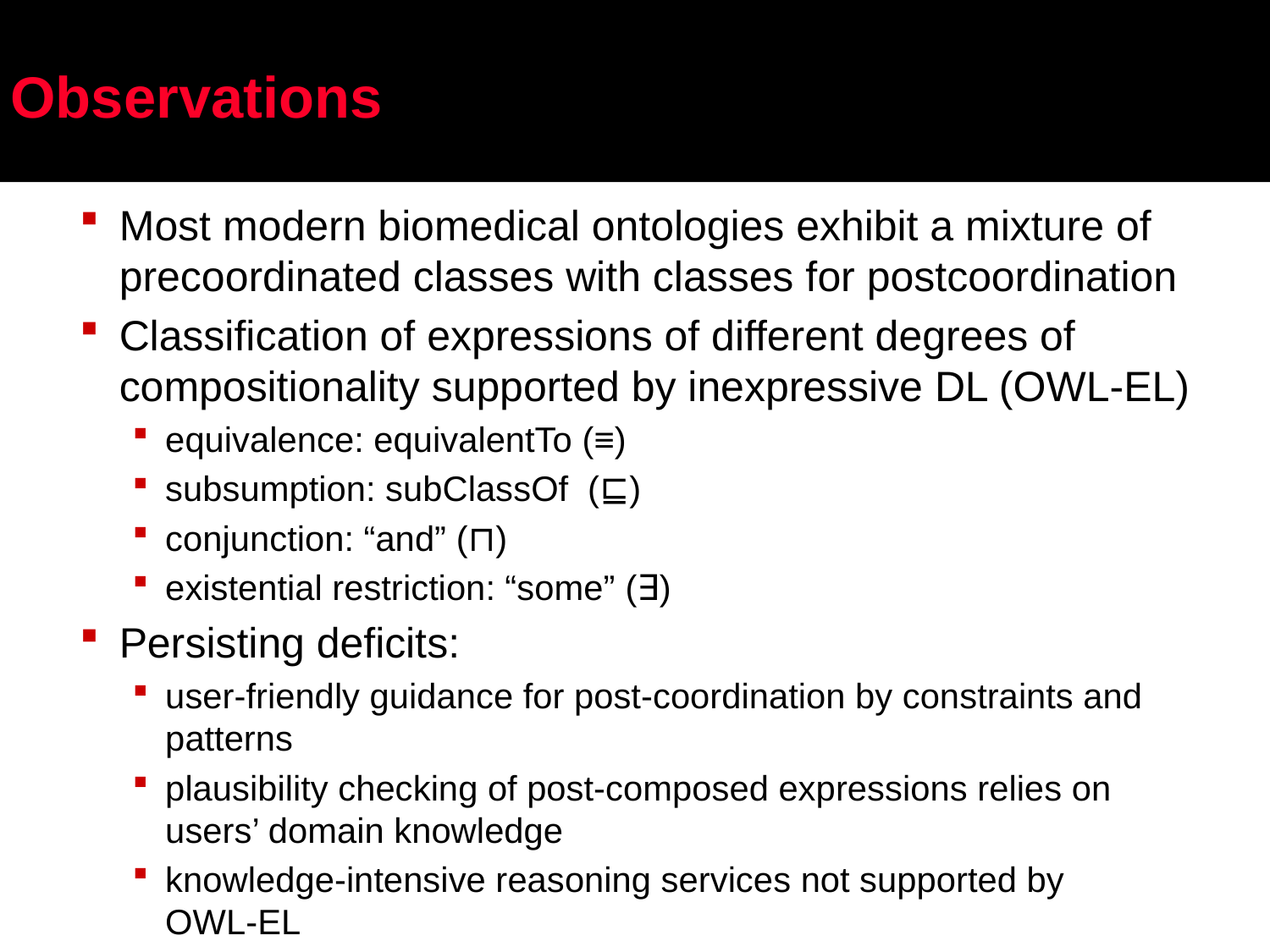

# Observations
Most modern biomedical ontologies exhibit a mixture of precoordinated classes with classes for postcoordination
Classification of expressions of different degrees of compositionality supported by inexpressive DL (OWL-EL)
equivalence: equivalentTo (≡)
subsumption: subClassOf  (⊑)
conjunction: “and” (⊓)
existential restriction: “some” (∃)
Persisting deficits:
user-friendly guidance for post-coordination by constraints and patterns
plausibility checking of post-composed expressions relies on users’ domain knowledge
knowledge-intensive reasoning services not supported by
OWL-EL